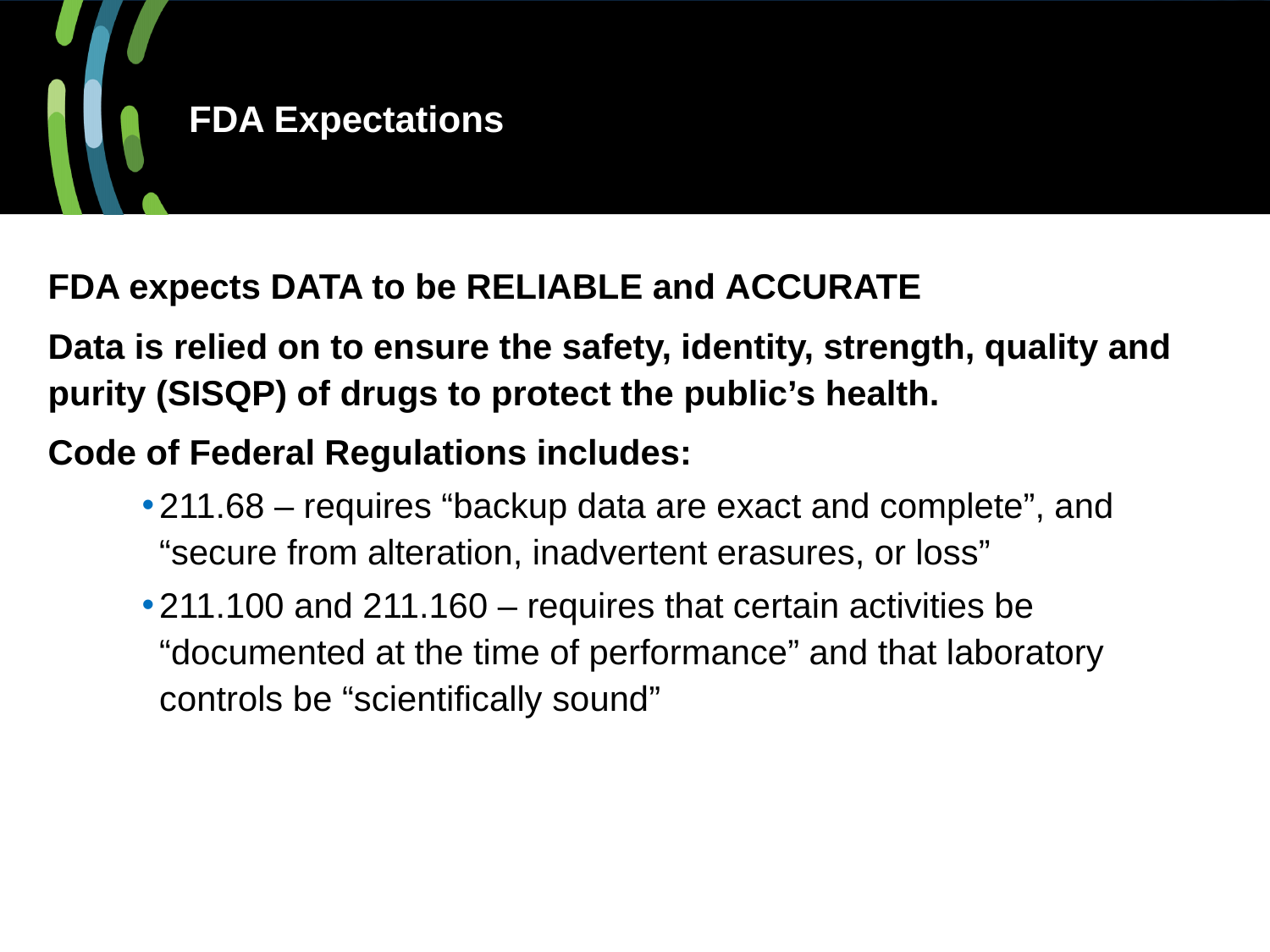

# FDA Expectations
FDA expects DATA to be reliable and accurate
Data is relied on to ensure the safety, identity, strength, quality and purity (SISQP) of drugs to protect the public’s health.
Code of Federal Regulations includes:
211.68 – requires “backup data are exact and complete”, and “secure from alteration, inadvertent erasures, or loss”
211.100 and 211.160 – requires that certain activities be “documented at the time of performance” and that laboratory controls be “scientifically sound”